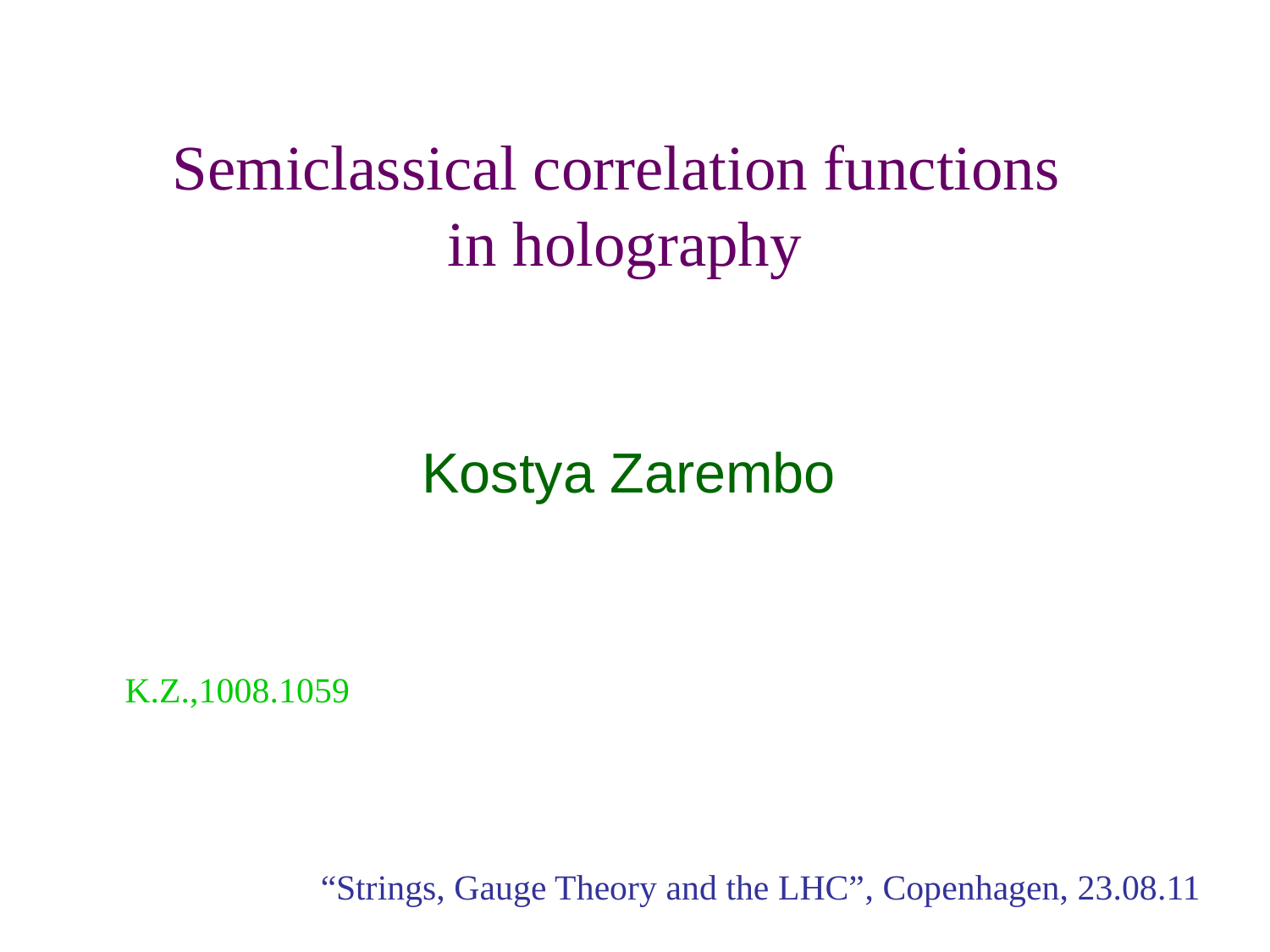

# Semiclassical correlation functions in holography
Kostya Zarembo
K.Z.,1008.1059
“Strings, Gauge Theory and the LHC”, Copenhagen, 23.08.11